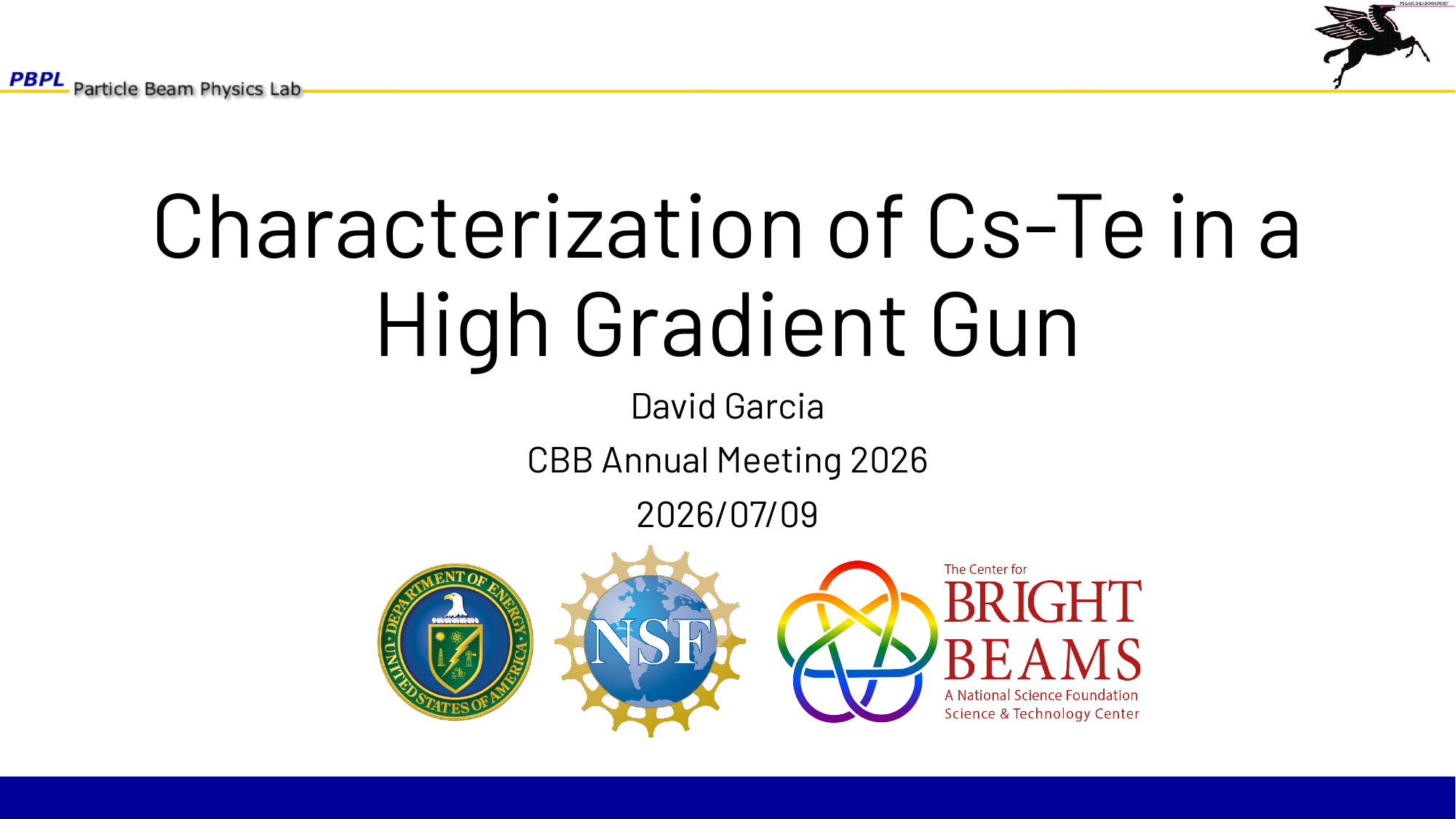

# Characterization of Cs-Te in a High Gradient Gun
David Garcia
CBB Annual Meeting 2026
2026/07/09